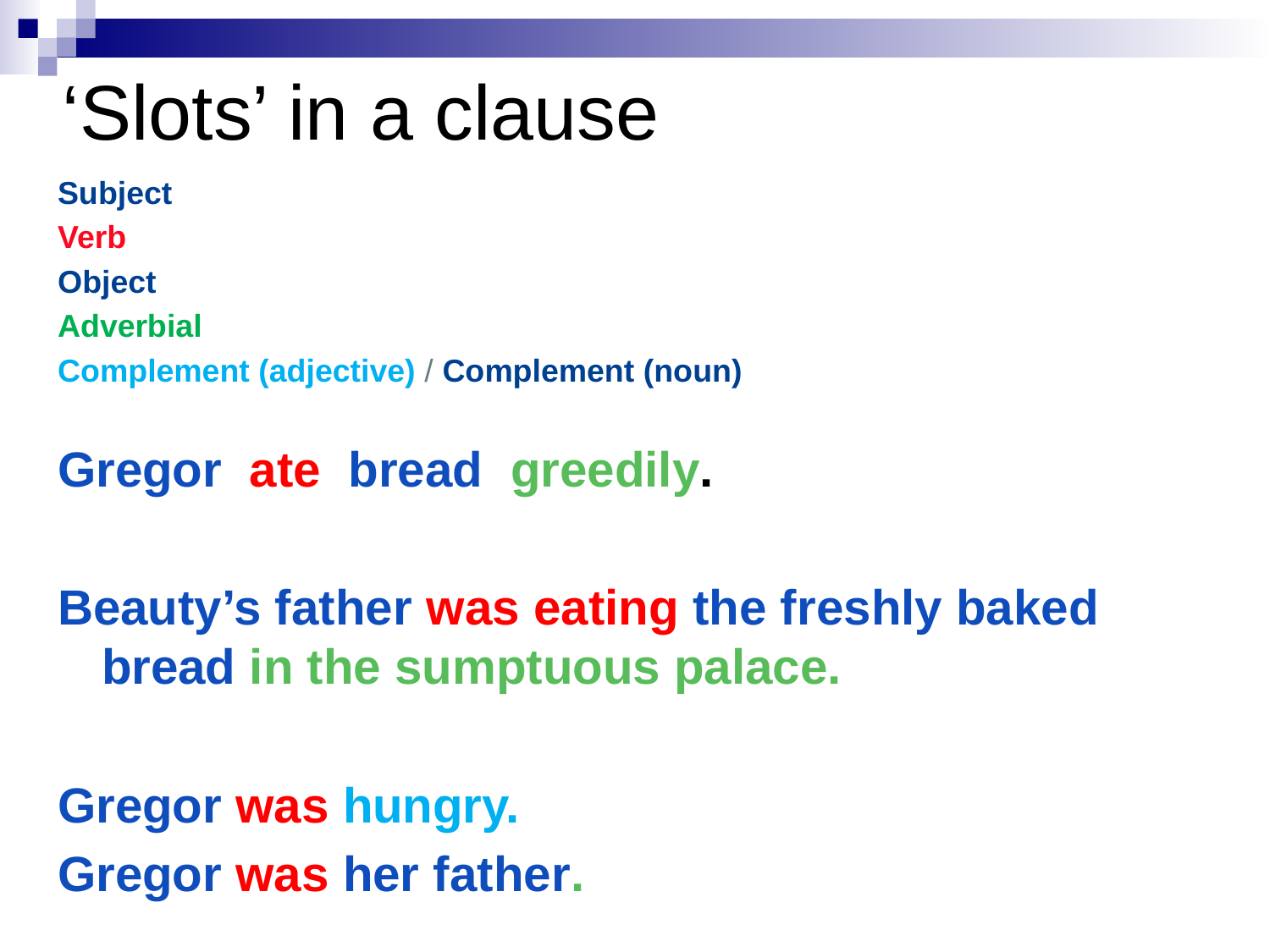

‘Slots’ in a clause
Subject
Verb
Object
Adverbial
Complement (adjective) / Complement (noun)

Gregor  ate  bread  greedily.

Beauty’s father was eating the freshly baked bread in the sumptuous palace.

Gregor was hungry.
Gregor was her father.